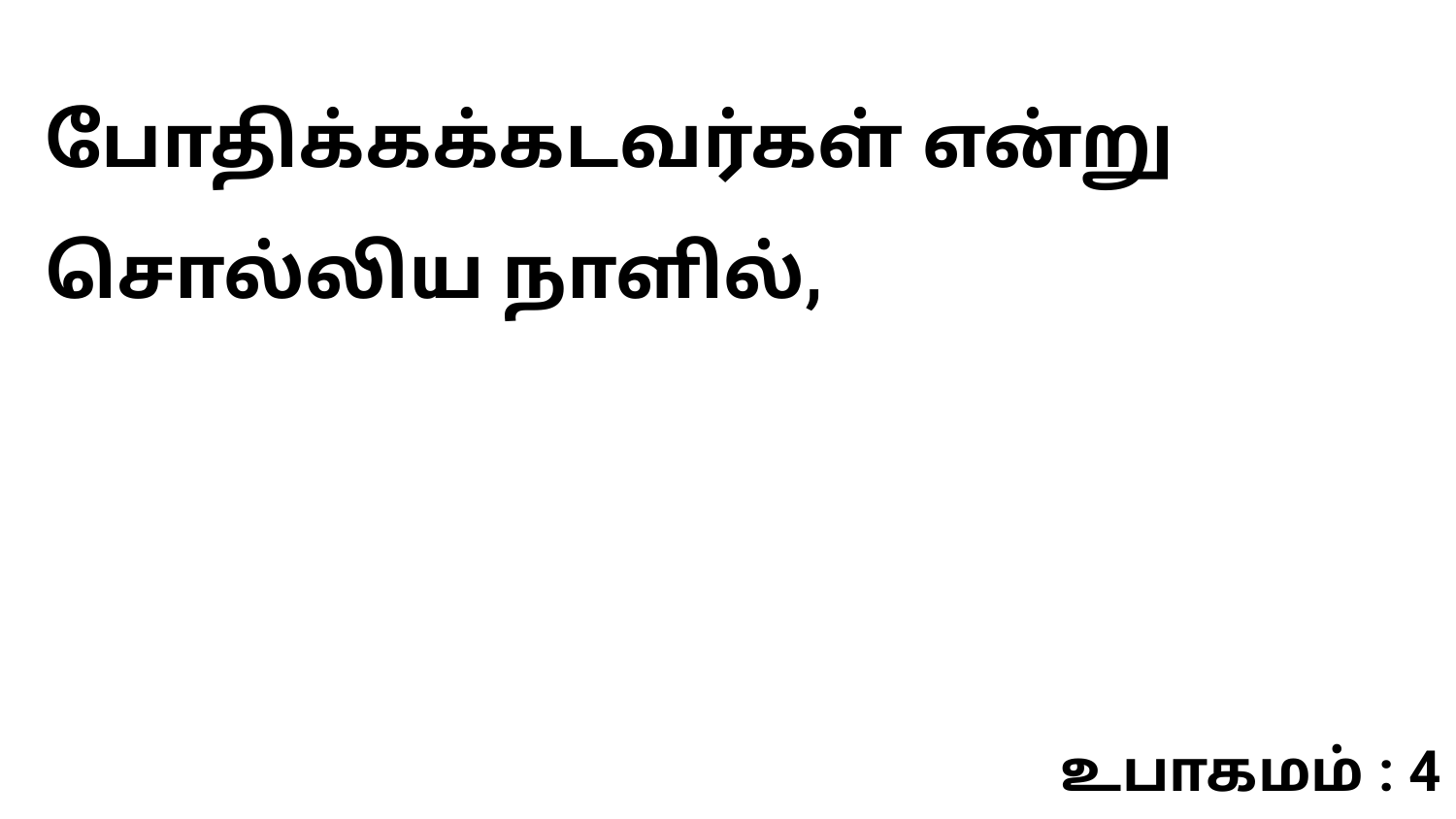

போதிக்கக்கடவர்கள் என்று சொல்லிய நாளில்,
உபாகமம் : 4